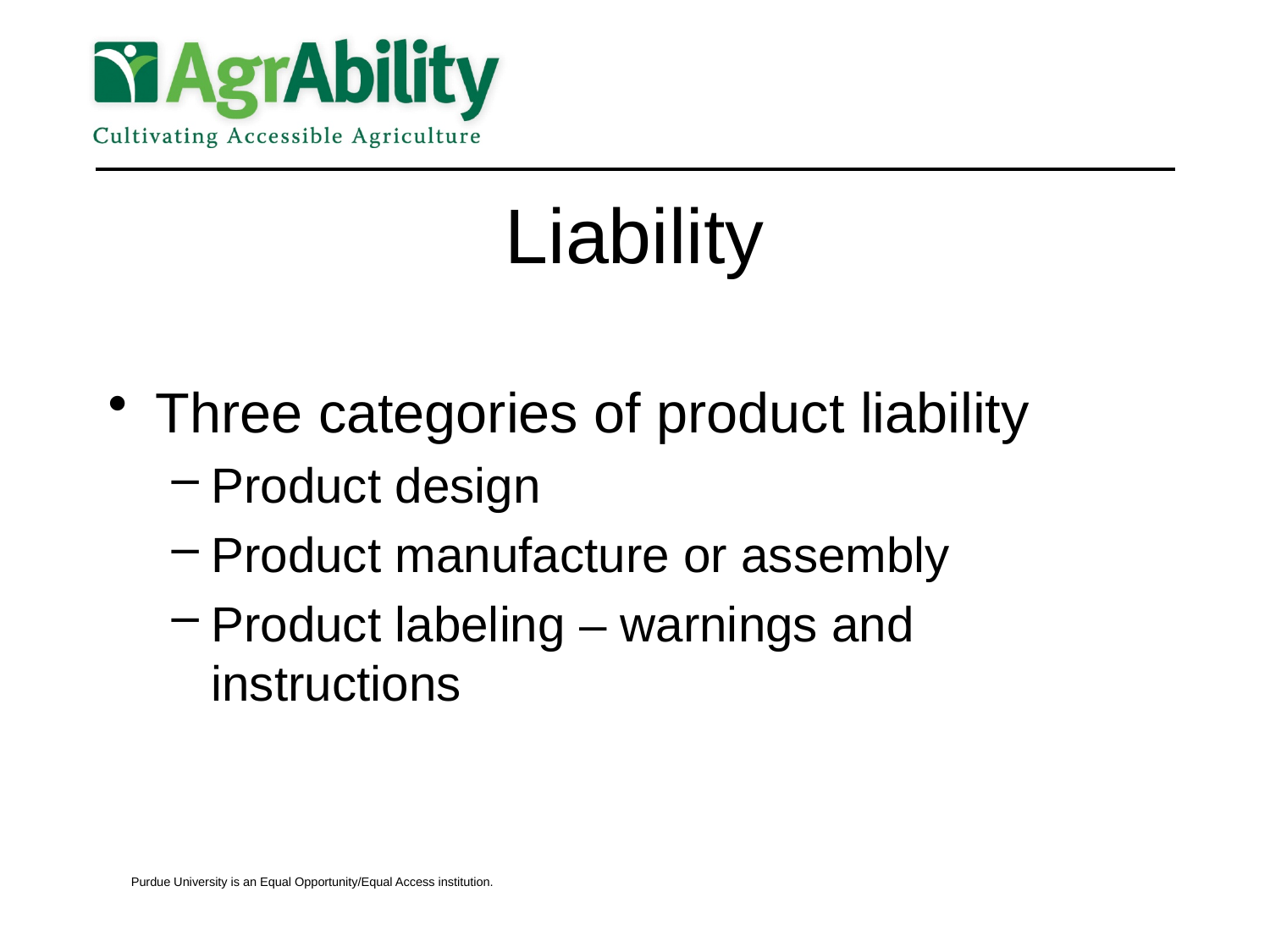

# Liability
Three categories of product liability
Product design
Product manufacture or assembly
Product labeling – warnings and instructions
Purdue University is an Equal Opportunity/Equal Access institution.